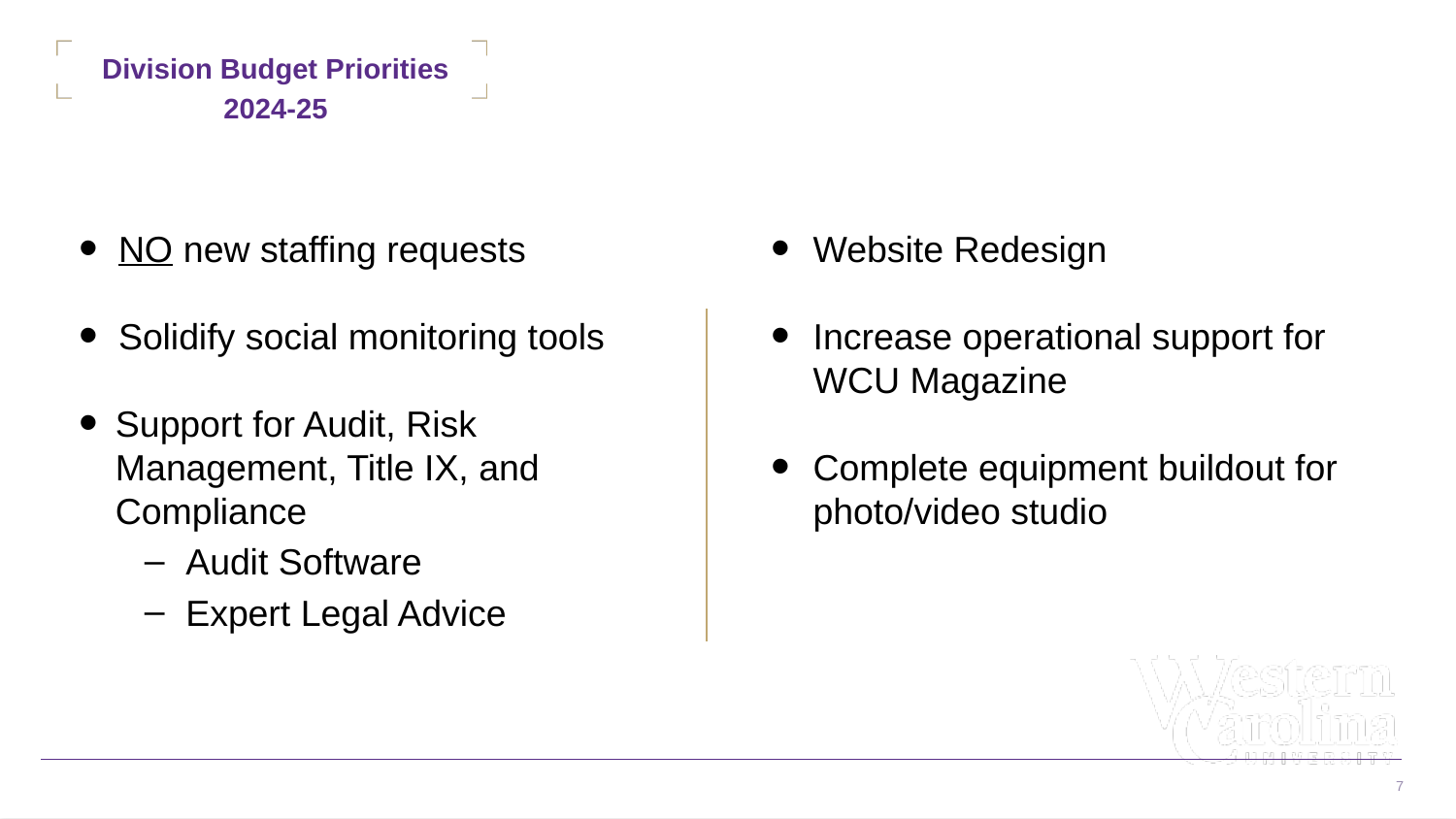

Division Budget Priorities
2024-25
  NO new staffing requests

  Solidify social monitoring tools

Support for Audit, Risk        Management, Title IX, and Compliance
Audit Software
Expert Legal Advice

Website Redesign

Increase operational support for WCU Magazine

Complete equipment buildout for photo/video studio

7